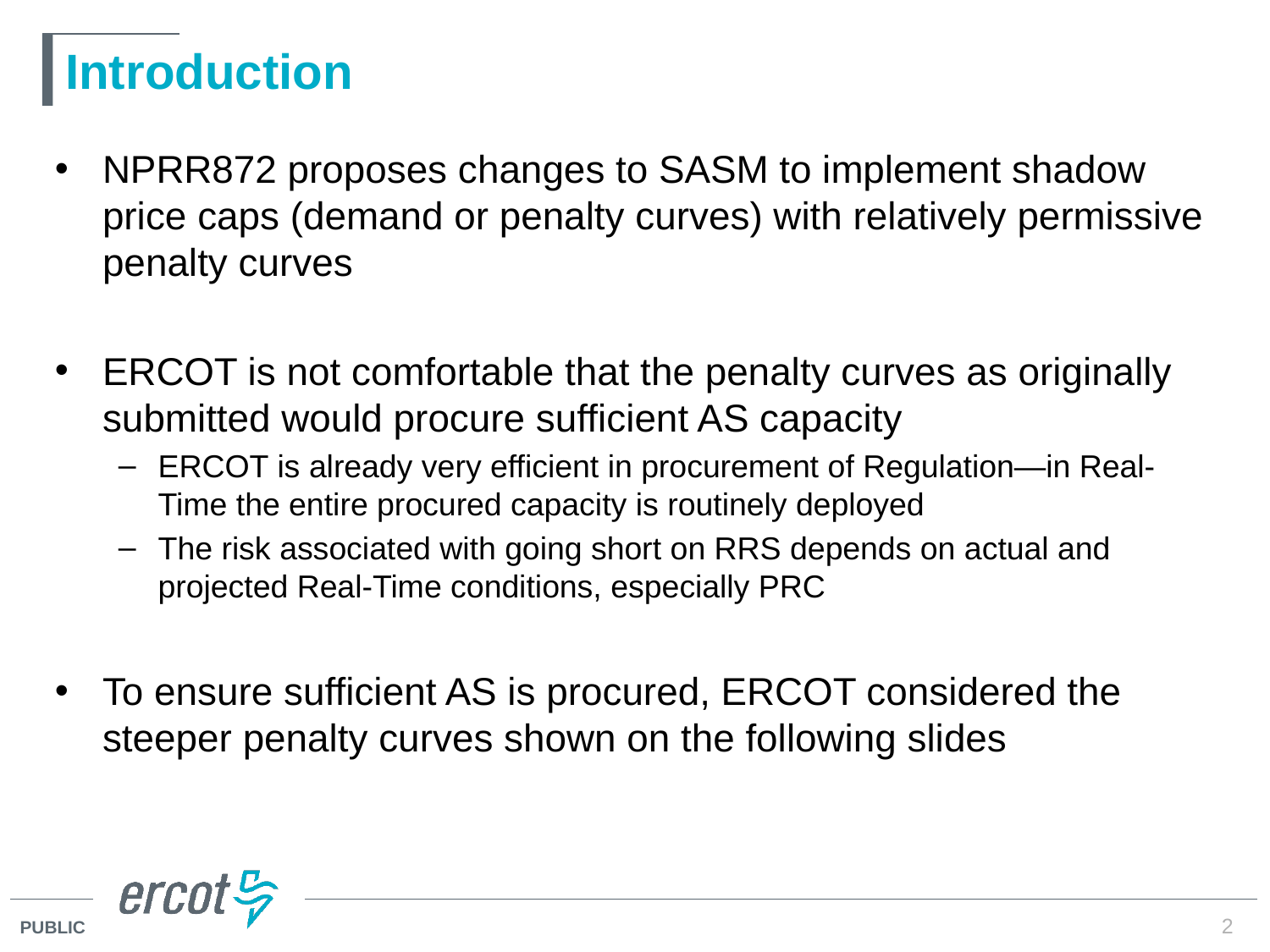

# Introduction
NPRR872 proposes changes to SASM to implement shadow price caps (demand or penalty curves) with relatively permissive penalty curves

ERCOT is not comfortable that the penalty curves as originally submitted would procure sufficient AS capacity
ERCOT is already very efficient in procurement of Regulation—in Real-Time the entire procured capacity is routinely deployed
The risk associated with going short on RRS depends on actual and projected Real-Time conditions, especially PRC

To ensure sufficient AS is procured, ERCOT considered the steeper penalty curves shown on the following slides

2